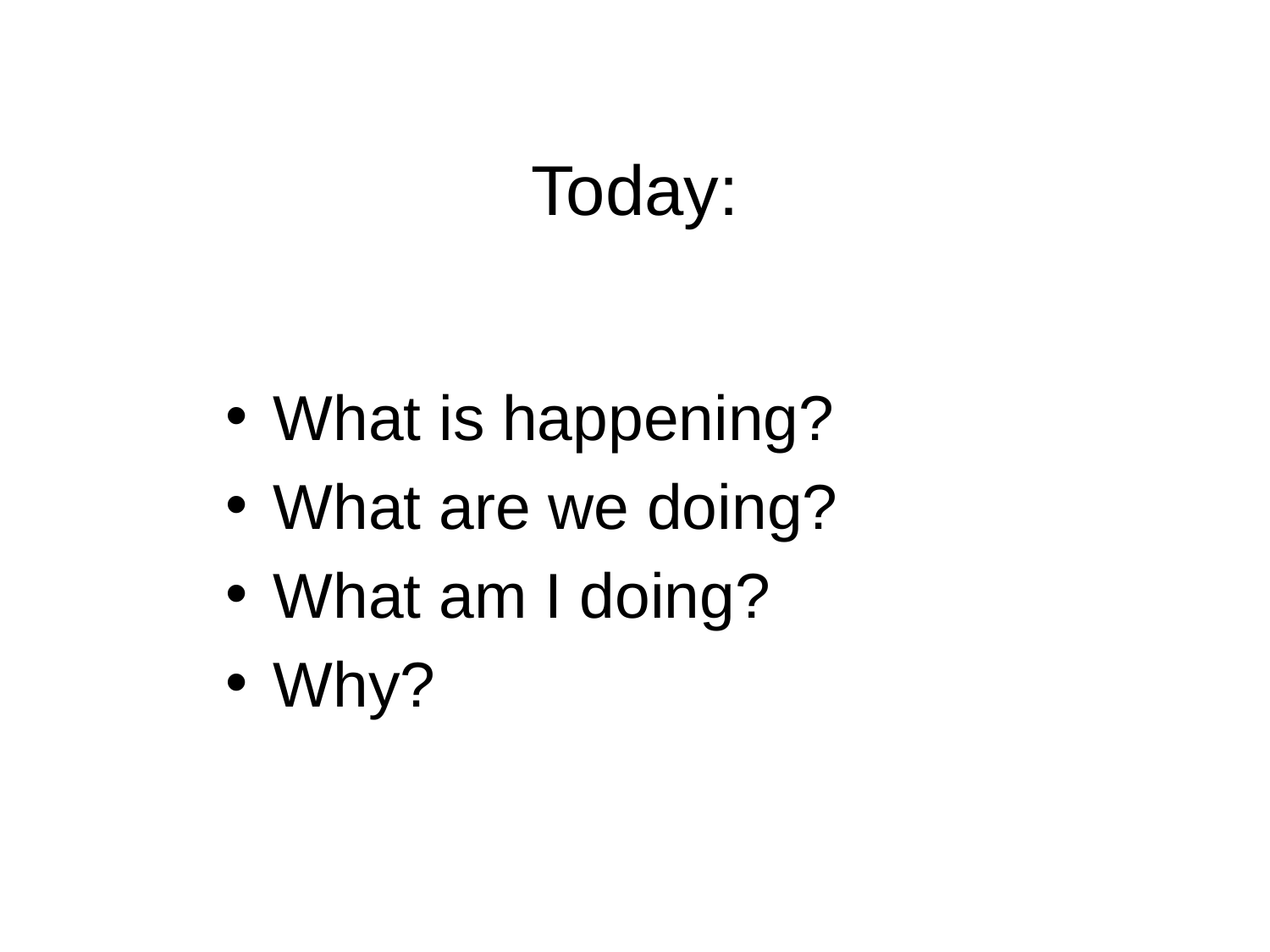

# Today:
What is happening?
What are we doing?
What am I doing?
Why?